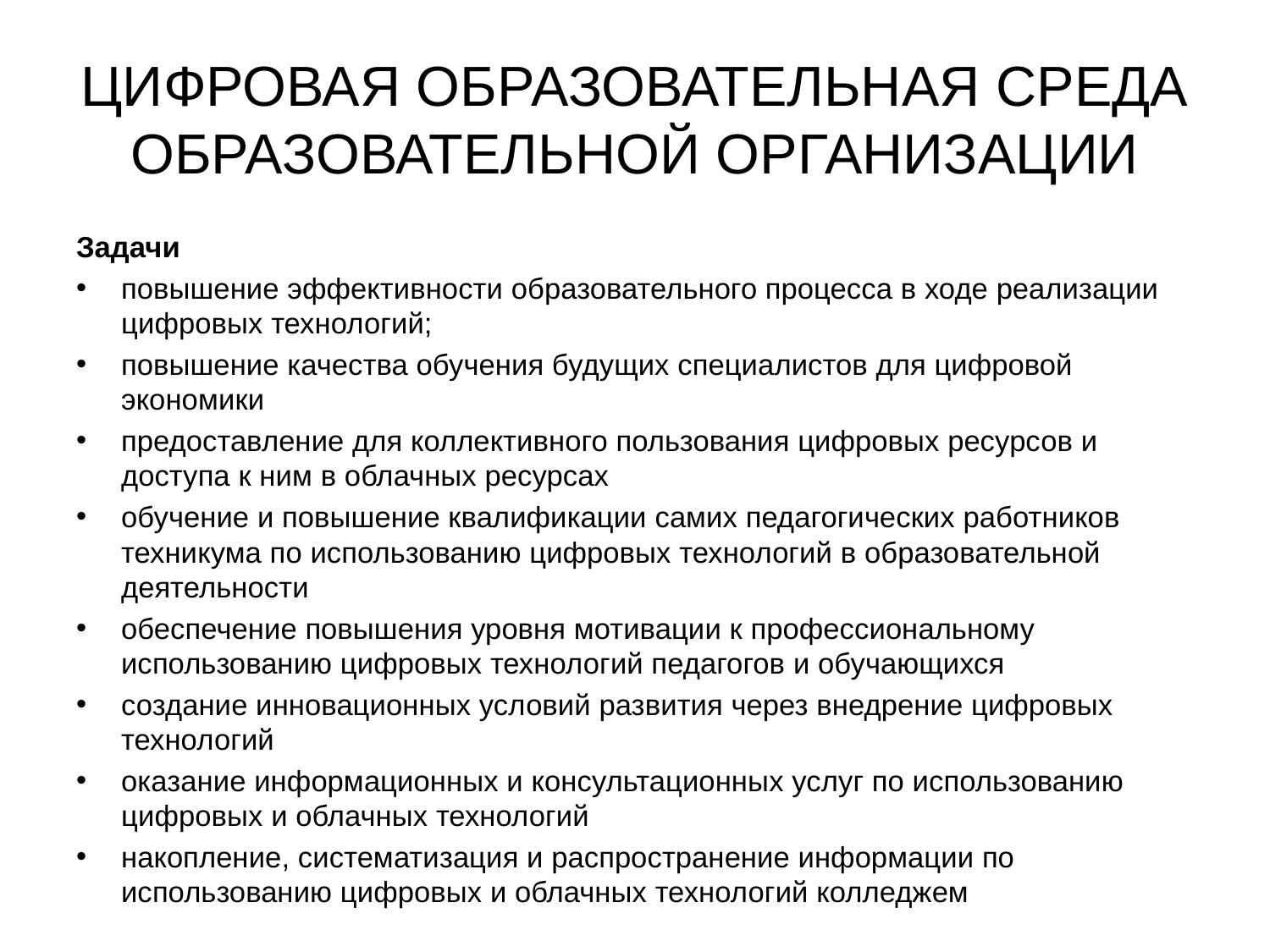

# ЦИФРОВАЯ ОБРАЗОВАТЕЛЬНАЯ СРЕДА ОБРАЗОВАТЕЛЬНОЙ ОРГАНИЗАЦИИ
Задачи
повышение эффективности образовательного процесса в ходе реализации цифровых технологий;
повышение качества обучения будущих специалистов для цифровой экономики
предоставление для коллективного пользования цифровых ресурсов и доступа к ним в облачных ресурсах
обучение и повышение квалификации самих педагогических работников техникума по использованию цифровых технологий в образовательной деятельности
обеспечение повышения уровня мотивации к профессиональному использованию цифровых технологий педагогов и обучающихся
создание инновационных условий развития через внедрение цифровых технологий
оказание информационных и консультационных услуг по использованию цифровых и облачных технологий
накопление, систематизация и распространение информации по использованию цифровых и облачных технологий колледжем